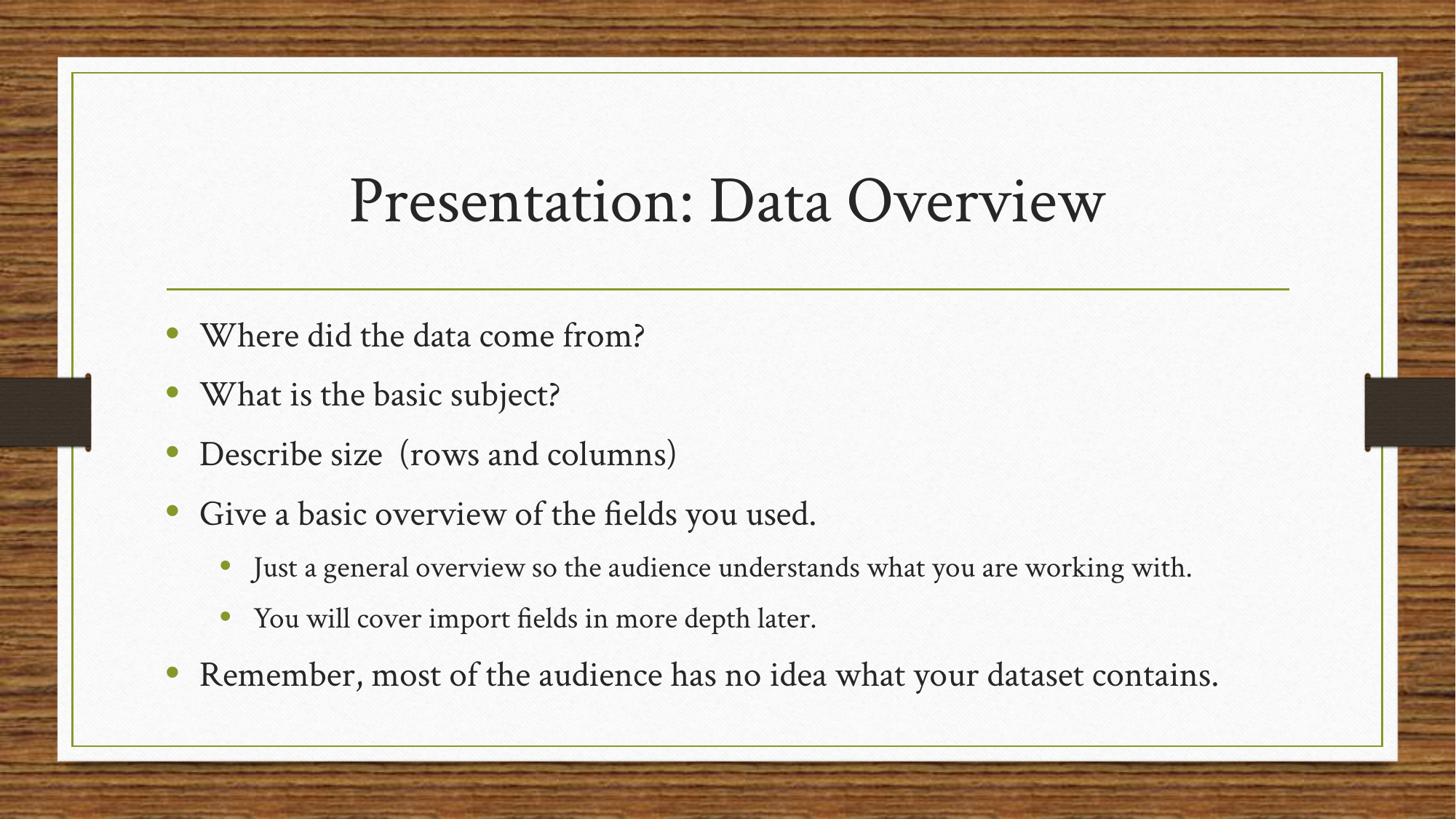

# Presentation: Data Overview
Where did the data come from?
What is the basic subject?
Describe size  (rows and columns)
Give a basic overview of the fields you used.
Just a general overview so the audience understands what you are working with.
You will cover import fields in more depth later.
Remember, most of the audience has no idea what your dataset contains.